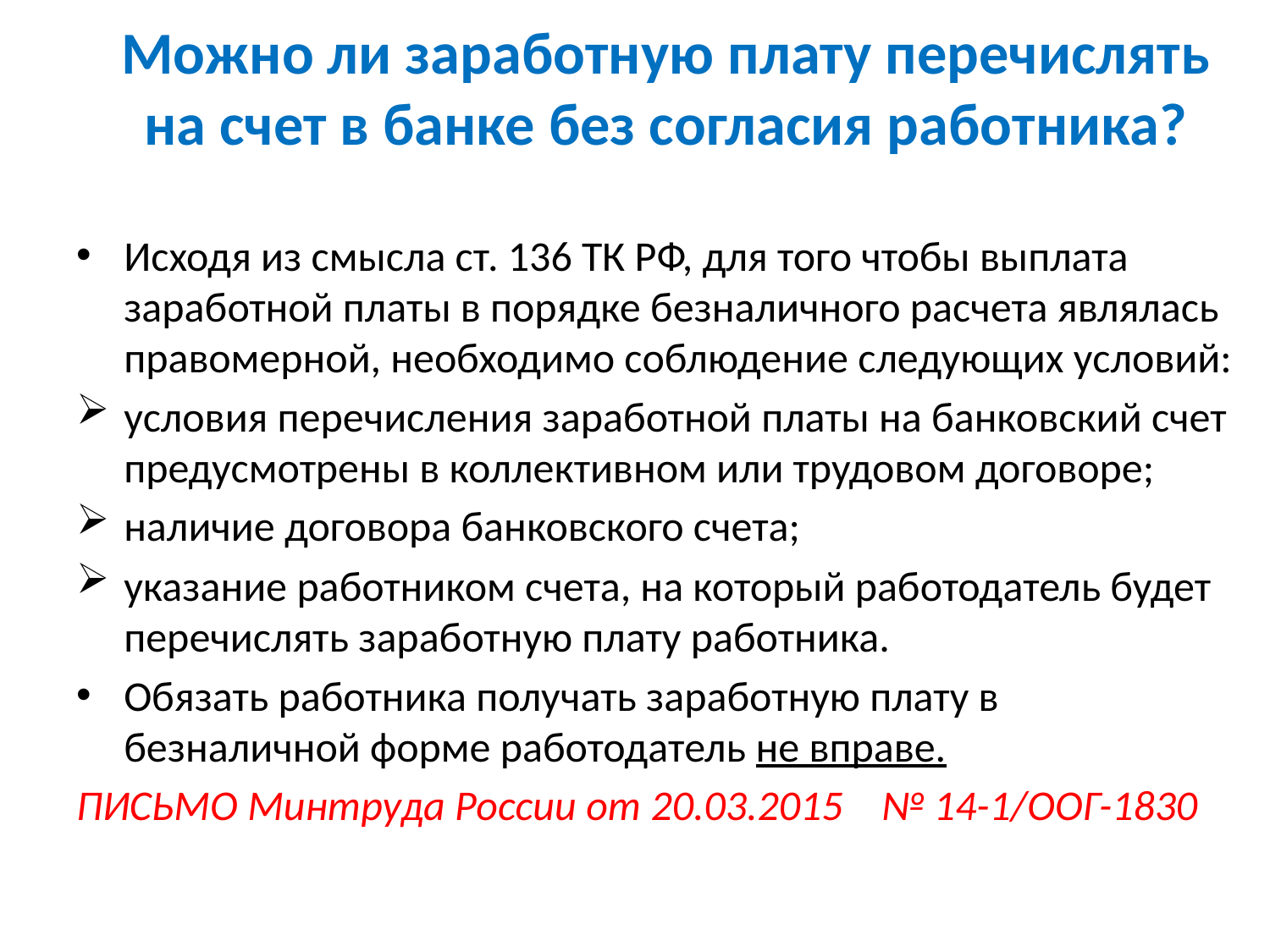

# Можно ли заработную плату перечислять на счет в банке без согласия работника?
Исходя из смысла ст. 136 ТК РФ, для того чтобы выплата заработной платы в порядке безналичного расчета являлась правомерной, необходимо соблюдение следующих условий:
условия перечисления заработной платы на банковский счет предусмотрены в коллективном или трудовом договоре;
наличие договора банковского счета;
указание работником счета, на который работодатель будет перечислять заработную плату работника.
Обязать работника получать заработную плату в безналичной форме работодатель не вправе.
ПИСЬМО Минтруда России от 20.03.2015    № 14-1/ООГ-1830